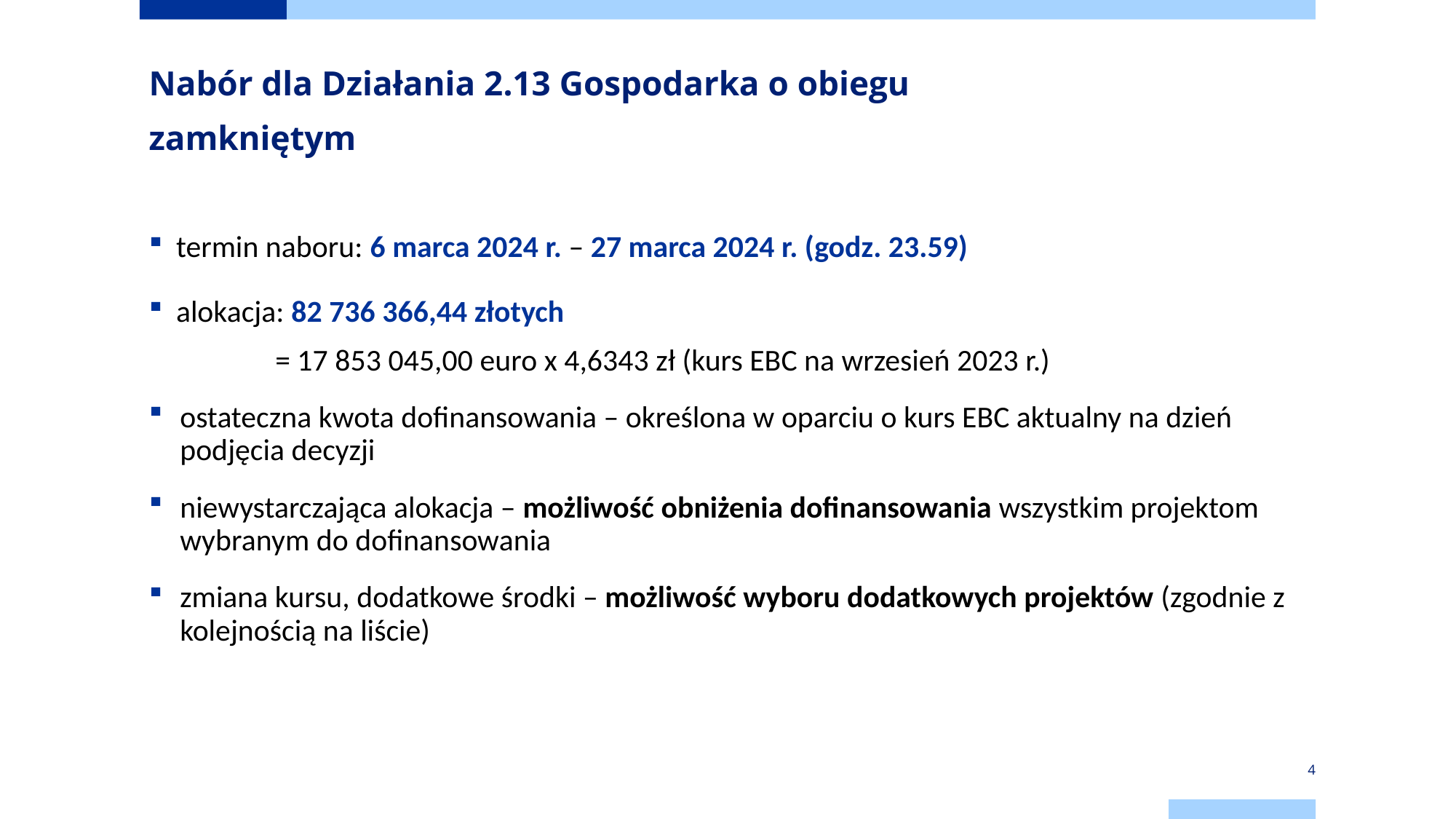

Nabór dla Działania 2.13 Gospodarka o obiegu zamkniętym

termin naboru: 6 marca 2024 r. – 27 marca 2024 r. (godz. 23.59)
alokacja: 82 736 366,44 złotych
= 17 853 045,00 euro x 4,6343 zł (kurs EBC na wrzesień 2023 r.)
ostateczna kwota dofinansowania – określona w oparciu o kurs EBC aktualny na dzień podjęcia decyzji
niewystarczająca alokacja – możliwość obniżenia dofinansowania wszystkim projektom wybranym do dofinansowania
zmiana kursu, dodatkowe środki – możliwość wyboru dodatkowych projektów (zgodnie z kolejnością na liście)

4